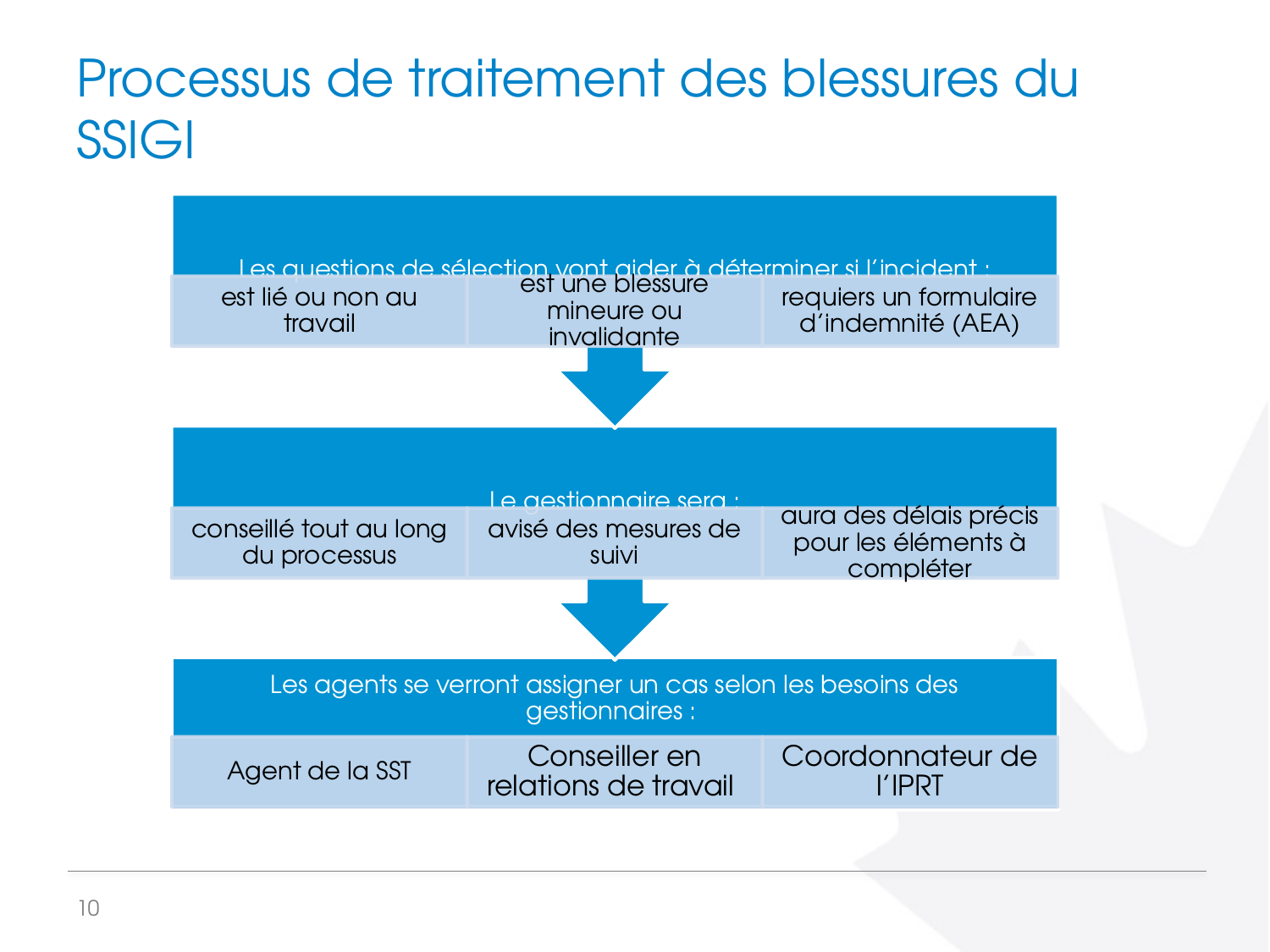

# Processus de traitement des blessures du SSIGI
Les agents se verront assigner un cas selon les besoins des gestionnaires :
Agent de la SST
Conseiller en relations de travail
Coordonnateur de l’IPRT
Le gestionnaire sera :
conseillé tout au long du processus
avisé des mesures de suivi
aura des délais précis pour les éléments à compléter
Les questions de sélection vont aider à déterminer si l’incident :
est lié ou non au travail
est une blessure mineure ou invalidante
requiers un formulaire d’indemnité (AEA)
10